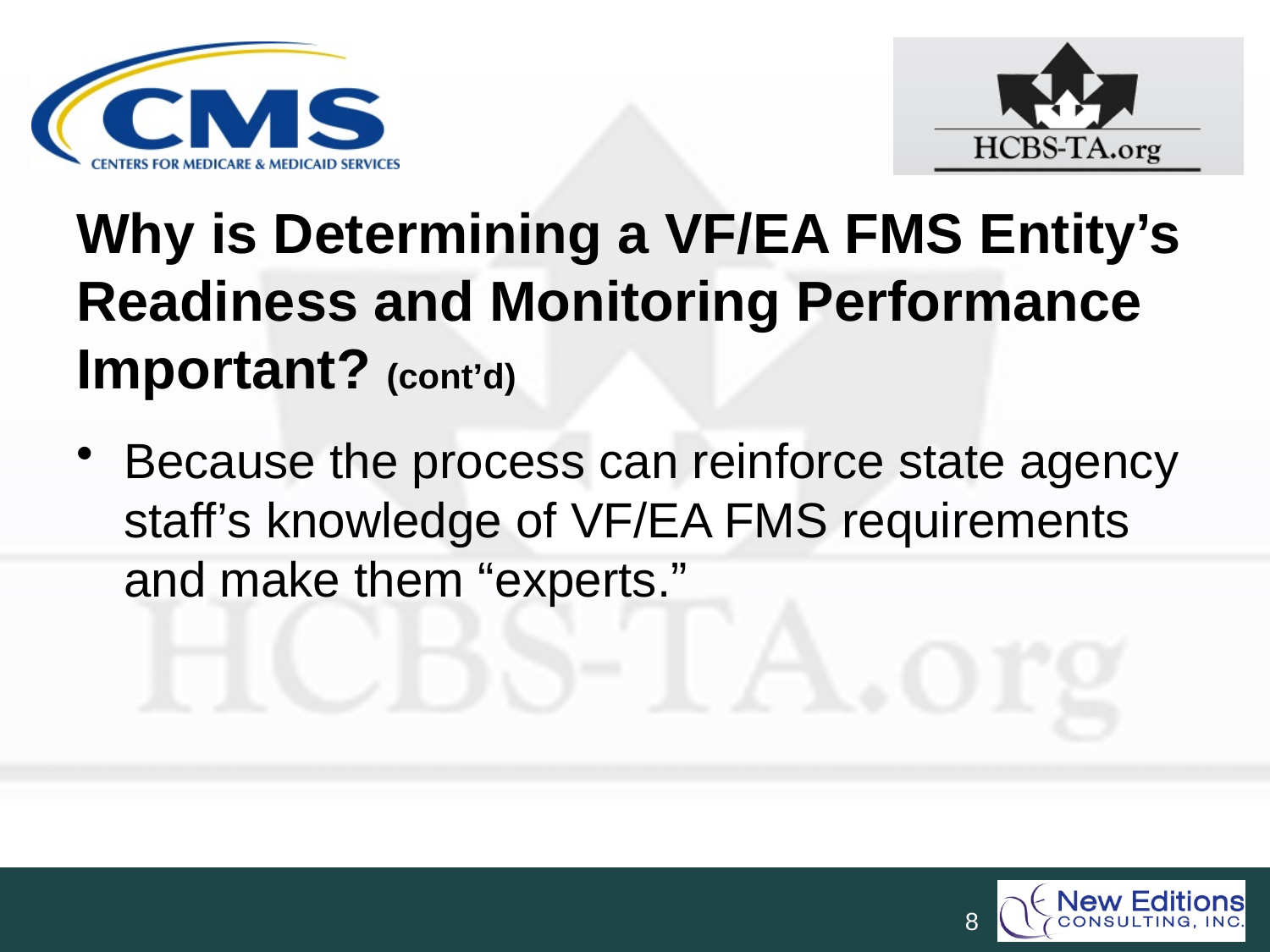

# Why is Determining a VF/EA FMS Entity’s Readiness and Monitoring Performance Important? (cont’d) 3
Because the process can reinforce state agency staff’s knowledge of VF/EA FMS requirements and make them “experts.”
8